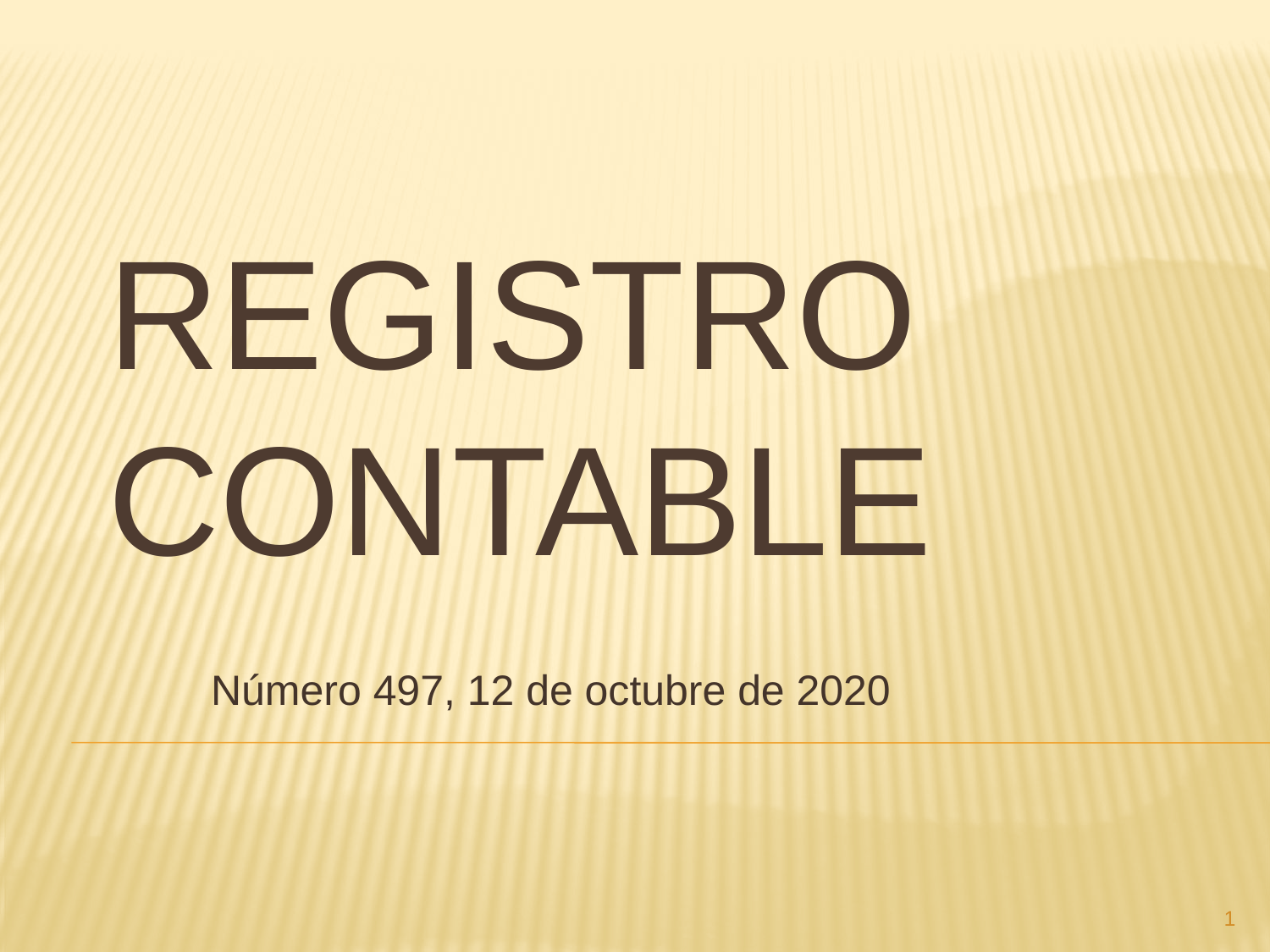

# Registro contable
Número 497, 12 de octubre de 2020
1